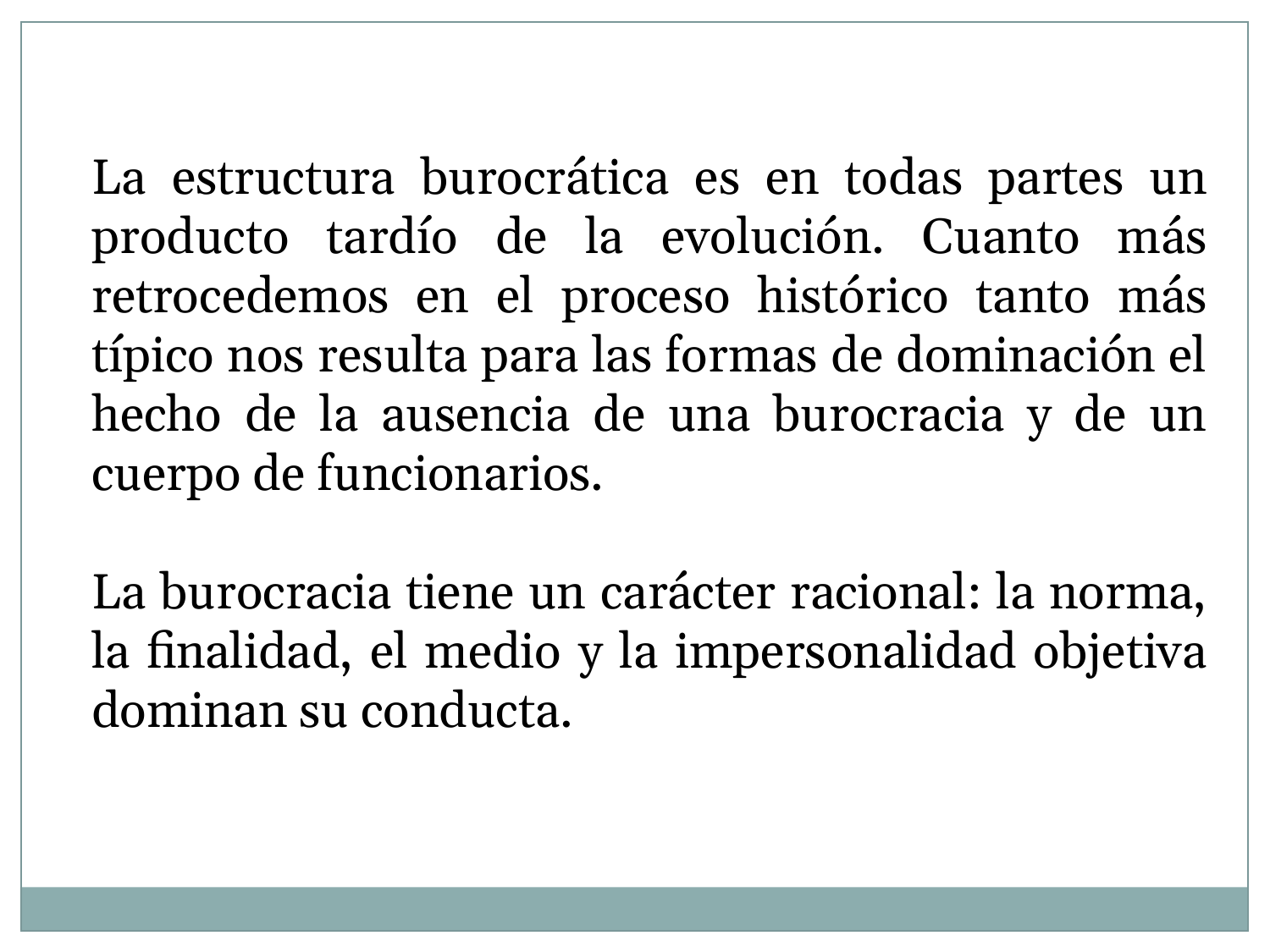

La estructura burocrática es en todas partes un producto tardío de la evolución. Cuanto más retrocedemos en el proceso histórico tanto más típico nos resulta para las formas de dominación el hecho de la ausencia de una burocracia y de un cuerpo de funcionarios.

La burocracia tiene un carácter racional: la norma, la finalidad, el medio y la impersonalidad objetiva dominan su conducta.